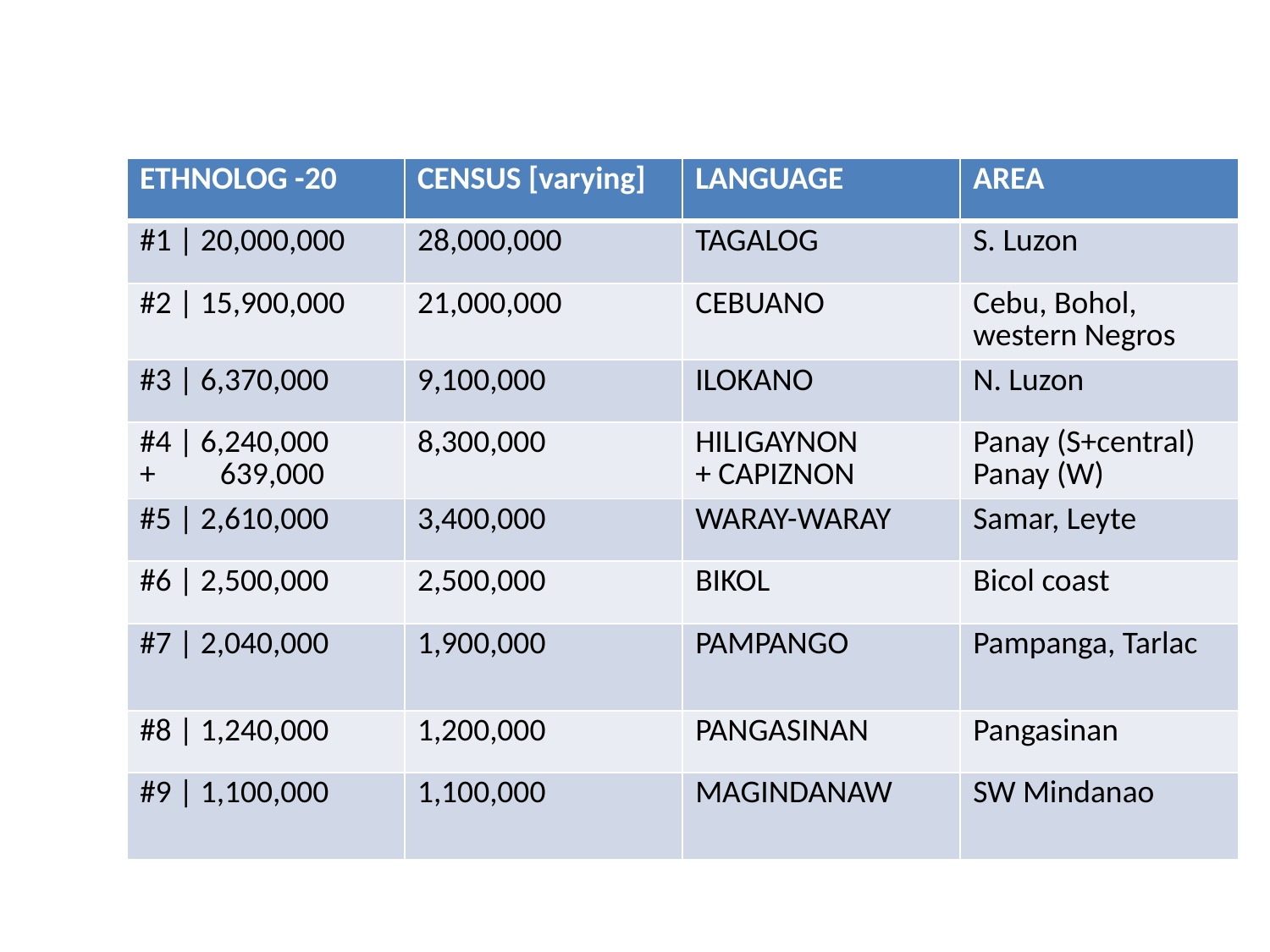

| ETHNOLOG -20 | CENSUS [varying] | LANGUAGE | AREA |
| --- | --- | --- | --- |
| #1 | 20,000,000 | 28,000,000 | TAGALOG | S. Luzon |
| #2 | 15,900,000 | 21,000,000 | CEBUANO | Cebu, Bohol, western Negros |
| #3 | 6,370,000 | 9,100,000 | ILOKANO | N. Luzon |
| #4 | 6,240,000 + 639,000 | 8,300,000 | HILIGAYNON + CAPIZNON | Panay (S+central) Panay (W) |
| #5 | 2,610,000 | 3,400,000 | WARAY-WARAY | Samar, Leyte |
| #6 | 2,500,000 | 2,500,000 | BIKOL | Bicol coast |
| #7 | 2,040,000 | 1,900,000 | PAMPANGO | Pampanga, Tarlac |
| #8 | 1,240,000 | 1,200,000 | PANGASINAN | Pangasinan |
| #9 | 1,100,000 | 1,100,000 | MAGINDANAW | SW Mindanao |